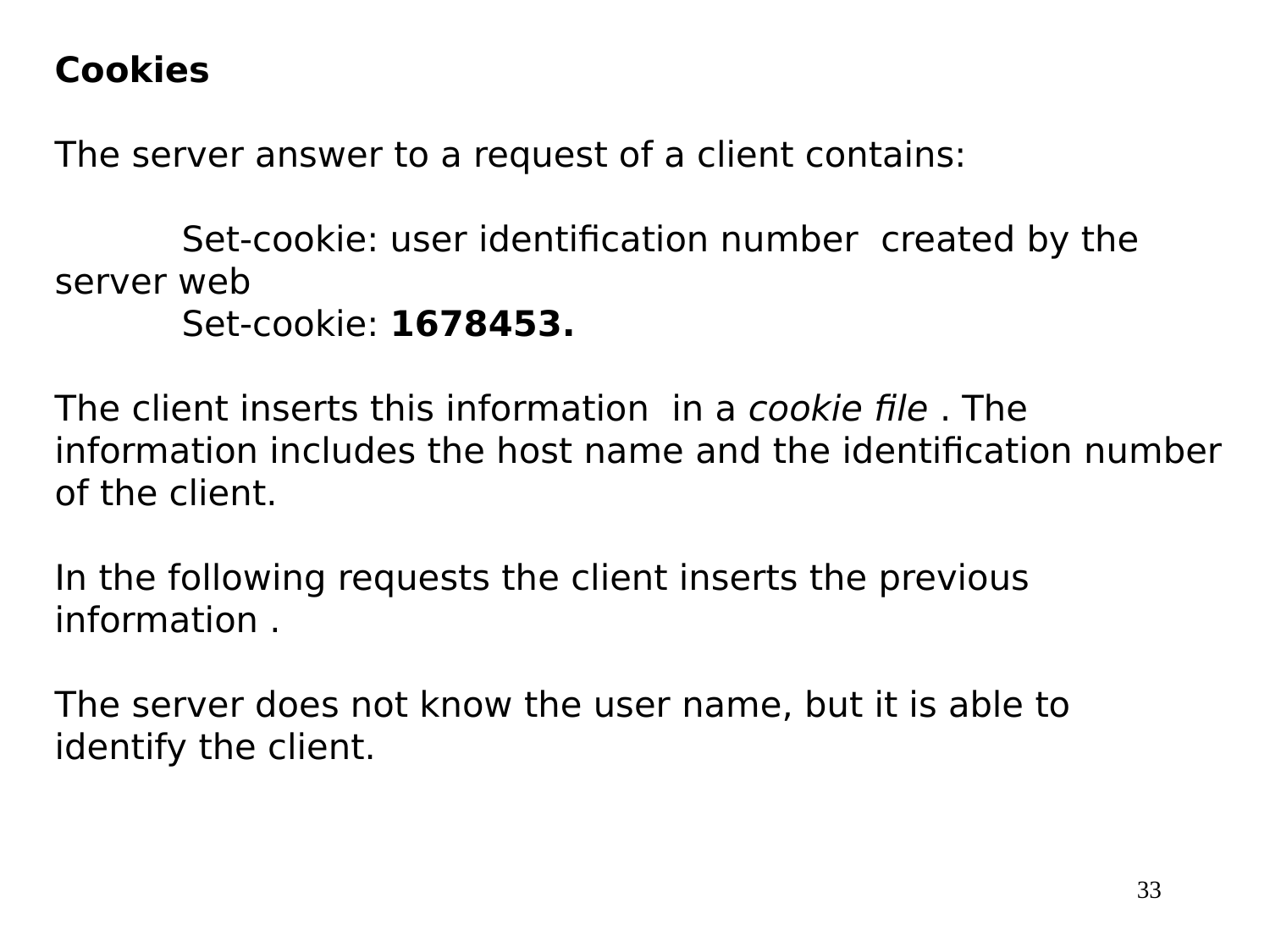

Cookies

The server answer to a request of a client contains:

	Set-cookie: user identification number  created by the 	server web
	Set-cookie: 1678453.

The client inserts this information  in a cookie file . The information includes the host name and the identification number of the client.

In the following requests the client inserts the previous information .

The server does not know the user name, but it is able to  identify the client.

33